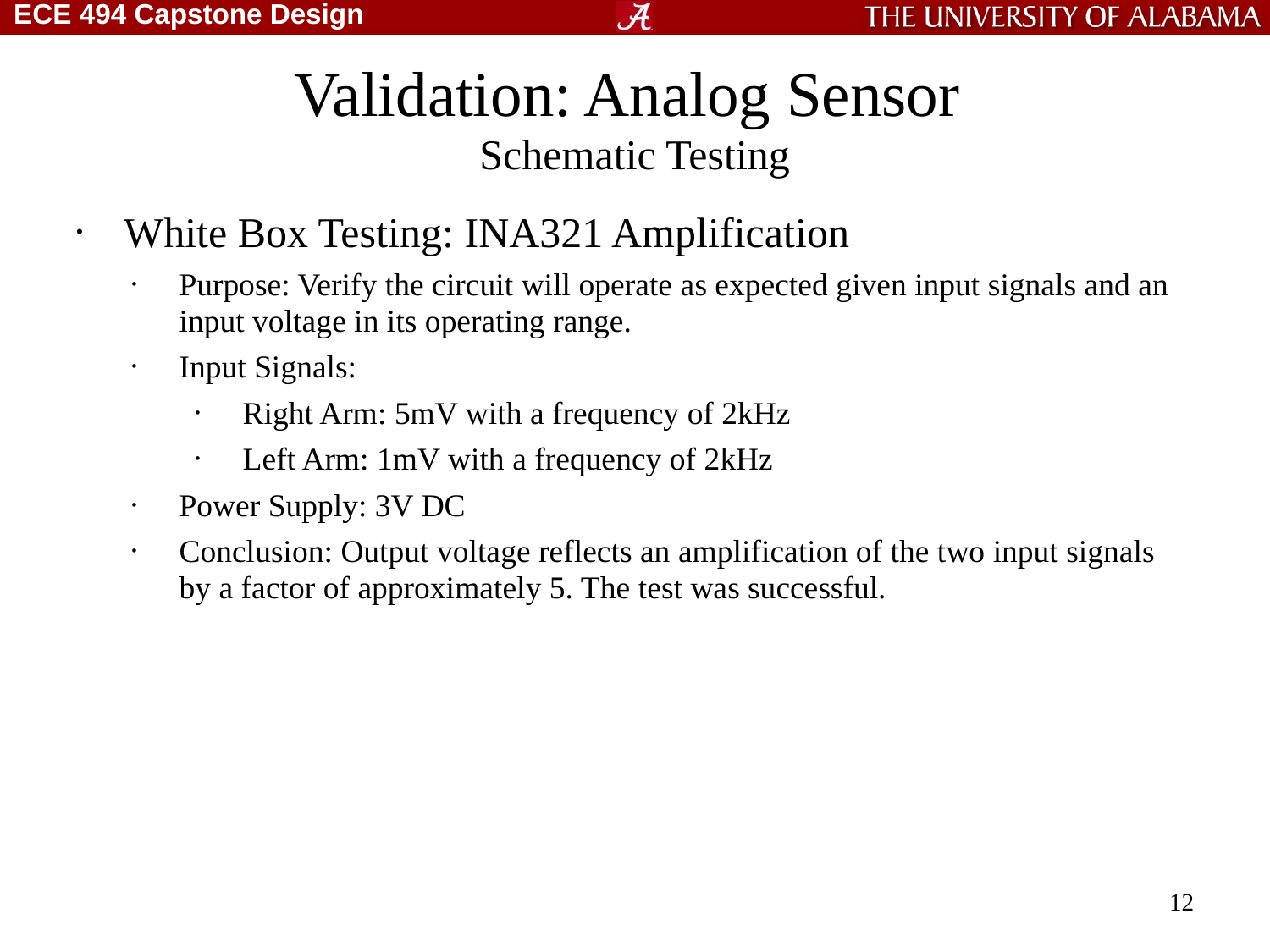

# Validation: Analog Sensor Schematic Testing

White Box Testing: INA321 Amplification
Purpose: Verify the circuit will operate as expected given input signals and an input voltage in its operating range.
Input Signals:
Right Arm: 5mV with a frequency of 2kHz
Left Arm: 1mV with a frequency of 2kHz
Power Supply: 3V DC
Conclusion: Output voltage reflects an amplification of the two input signals by a factor of approximately 5. The test was successful.

12